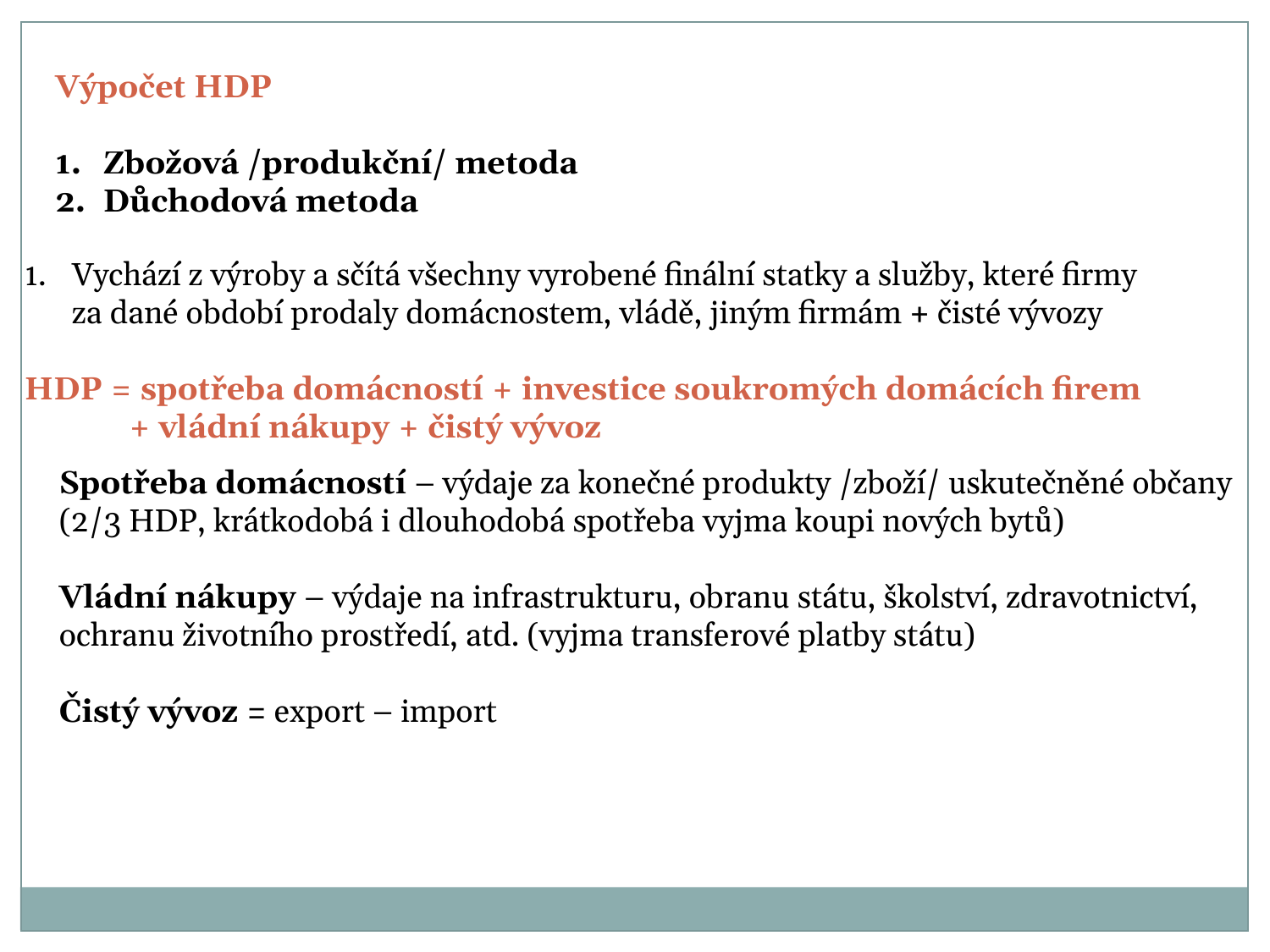

Výpočet HDP

Zbožová /produkční/ metoda
Důchodová metoda

Vychází z výroby a sčítá všechny vyrobené finální statky a služby, které firmy
	za dané období prodaly domácnostem, vládě, jiným firmám + čisté vývozy

HDP = spotřeba domácností + investice soukromých domácích firem
	       + vládní nákupy + čistý vývoz
Spotřeba domácností – výdaje za konečné produkty /zboží/ uskutečněné občany
(2/3 HDP, krátkodobá i dlouhodobá spotřeba vyjma koupi nových bytů)

Vládní nákupy – výdaje na infrastrukturu, obranu státu, školství, zdravotnictví,
ochranu životního prostředí, atd. (vyjma transferové platby státu)

Čistý vývoz = export – import